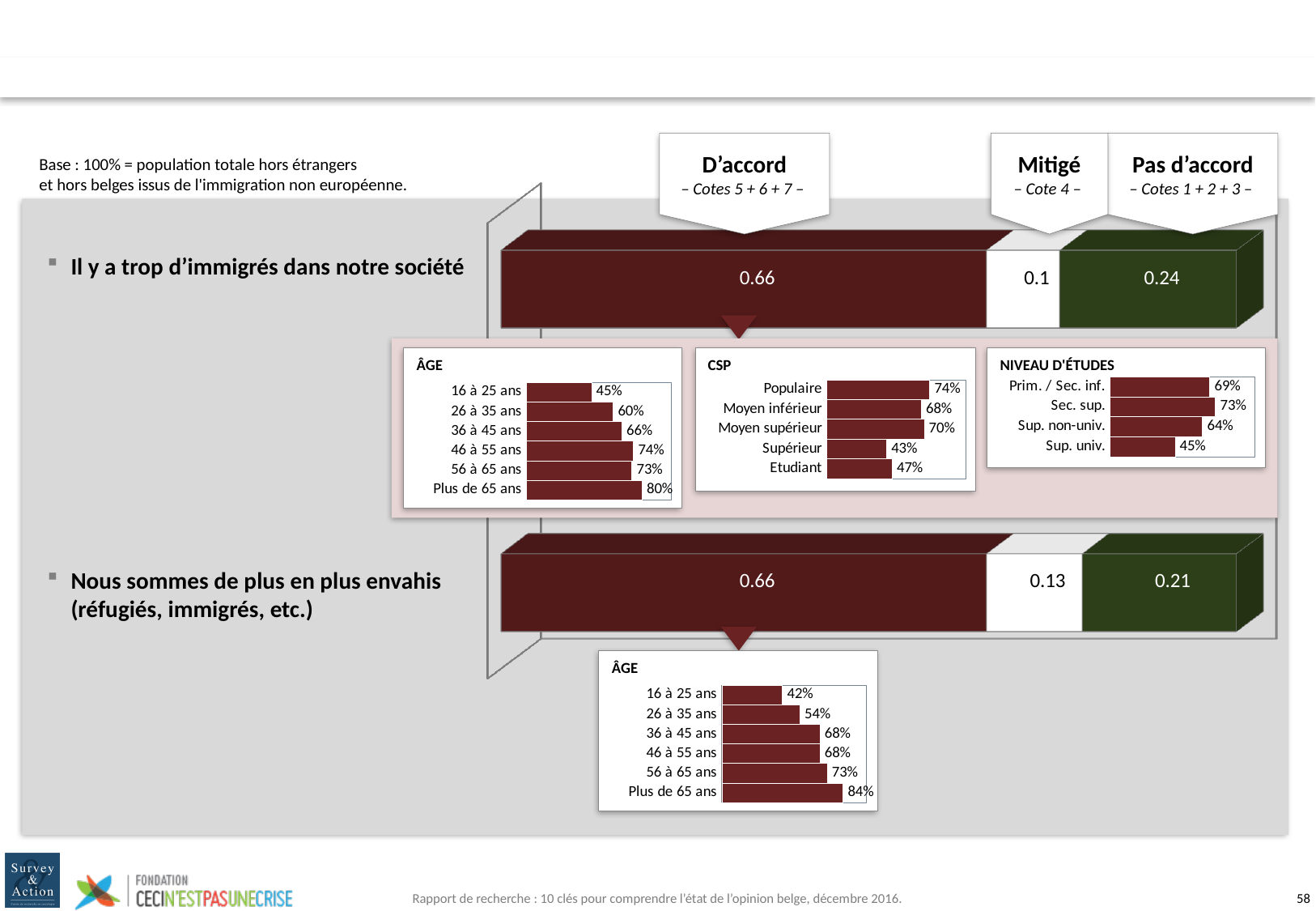

D’accord
– Cotes 5 + 6 + 7 –
Mitigé
– Cote 4 –
Pas d’accord
– Cotes 1 + 2 + 3 –
Base : 100% = population totale hors étrangers
et hors belges issus de l'immigration non européenne.

[unsupported chart]

Il y a trop d’immigrés dans notre société

ÂGE
NIVEAU D'ÉTUDES
CSP

### Chart

| Category | Série 1 |
|---|---|
| Populaire | 0.74 |
| Moyen inférieur | 0.68 |
| Moyen supérieur | 0.7 |
| Supérieur | 0.43 |
| Etudiant | 0.47 |

### Chart

| Category | Série 1 |
|---|---|
| 16 à 25 ans | 0.45 |
| 26 à 35 ans | 0.6 |
| 36 à 45 ans | 0.66 |
| 46 à 55 ans | 0.74 |
| 56 à 65 ans | 0.73 |
| Plus de 65 ans | 0.8 |

### Chart

| Category | Série 1 |
|---|---|
| Prim. / Sec. inf. | 0.69 |
| Sec. sup. | 0.73 |
| Sup. non-univ. | 0.64 |
| Sup. univ. | 0.45 |
Nous sommes de plus en plus envahis (réfugiés, immigrés, etc.)

ÂGE

### Chart

| Category | Série 1 |
|---|---|
| 16 à 25 ans | 0.42 |
| 26 à 35 ans | 0.54 |
| 36 à 45 ans | 0.68 |
| 46 à 55 ans | 0.68 |
| 56 à 65 ans | 0.73 |
| Plus de 65 ans | 0.84 |
Rapport de recherche : 10 clés pour comprendre l’état de l’opinion belge, décembre 2016.
58